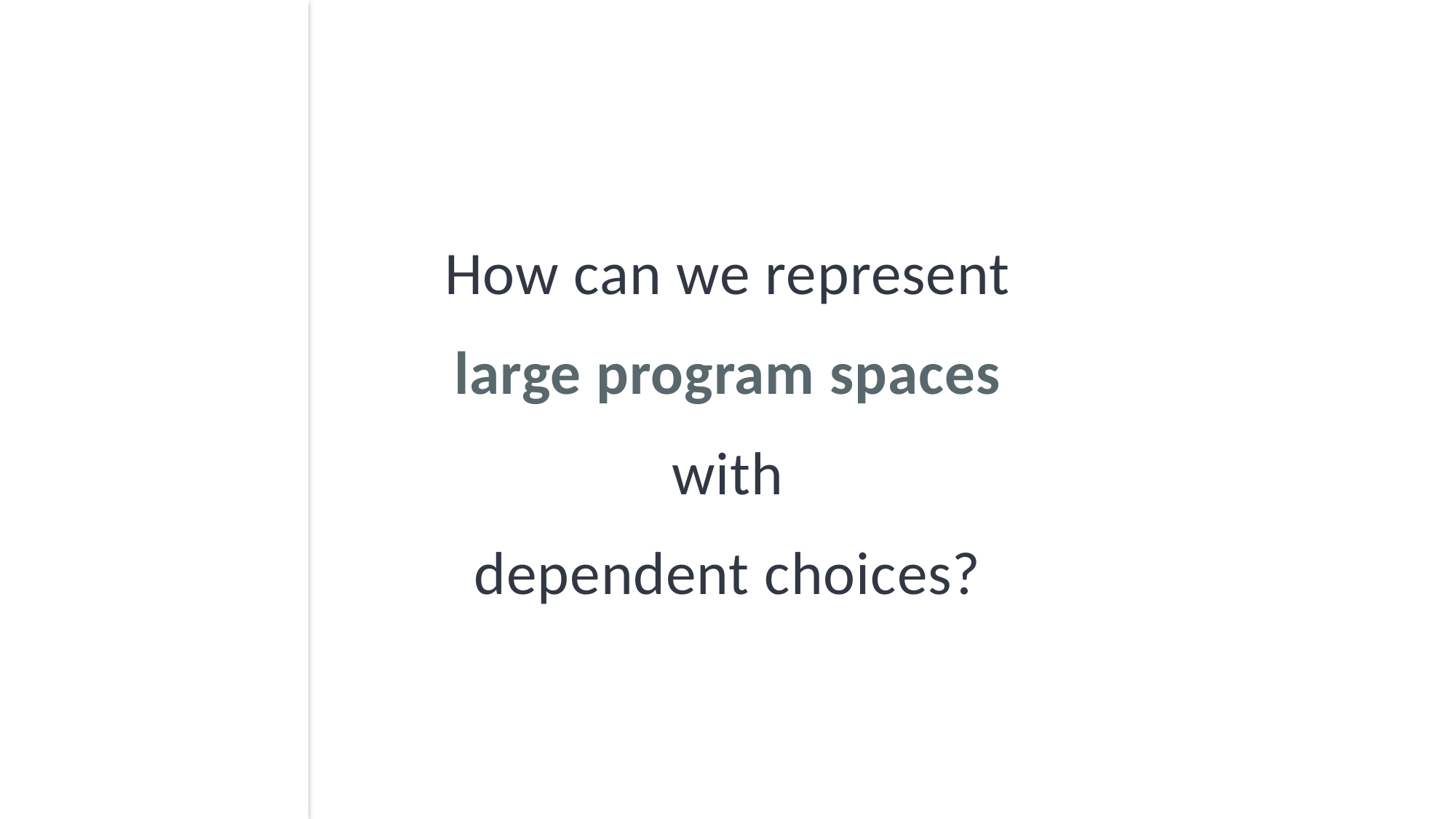

V
How can we represent
large program spaces
with
dependent choices?